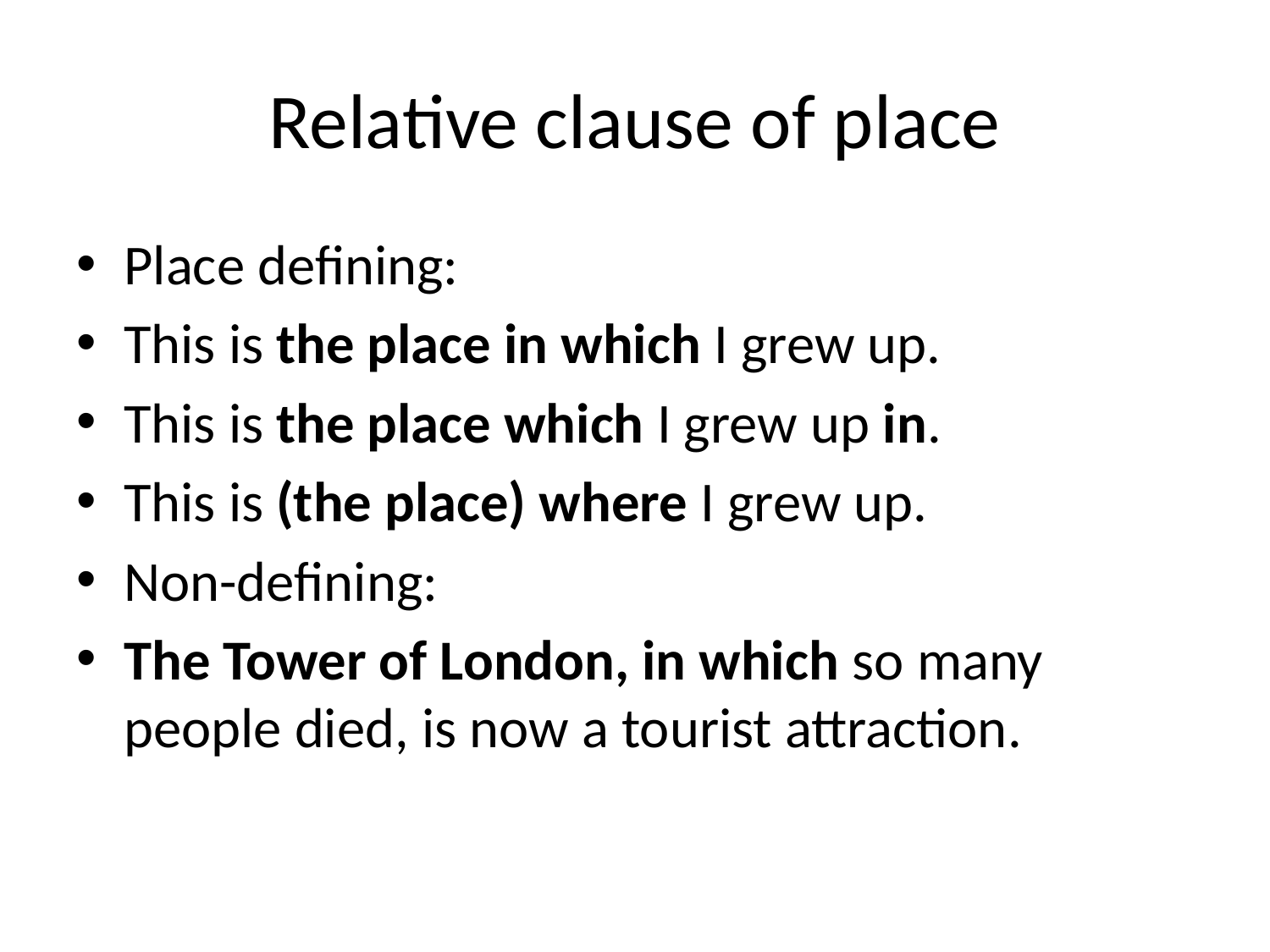

# Relative clause of place
Place defining:
This is the place in which I grew up.
This is the place which I grew up in.
This is (the place) where I grew up.
Non-defining:
The Tower of London, in which so many people died, is now a tourist attraction.